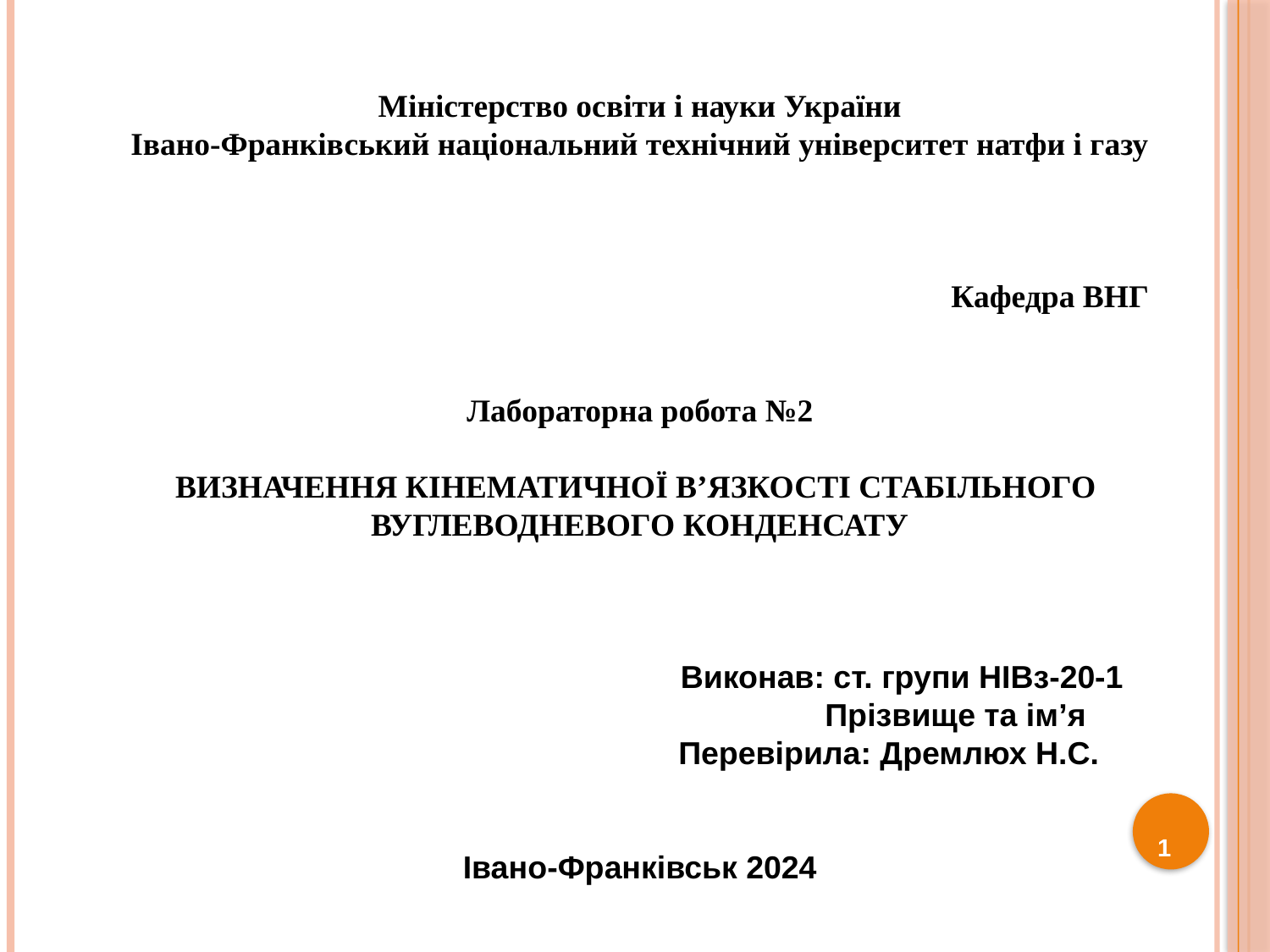

Міністерство освіти і науки України
Івано-Франківський національний технічний університет натфи і газу

                                                                                                      Кафедра ВНГ

Лабораторна робота №2

ВИЗНАЧЕННЯ КІНЕМАТИЧНОЇ В’ЯЗКОСТІ СТАБІЛЬНОГО
ВУГЛЕВОДНЕВОГО КОНДЕНСАТУ

                                                           Виконав: ст. групи НІВз-20-1
                                                                       Прізвище та ім’я
                                                        Перевірила: Дремлюх Н.С.

Івано-Франківськ 2024
       1